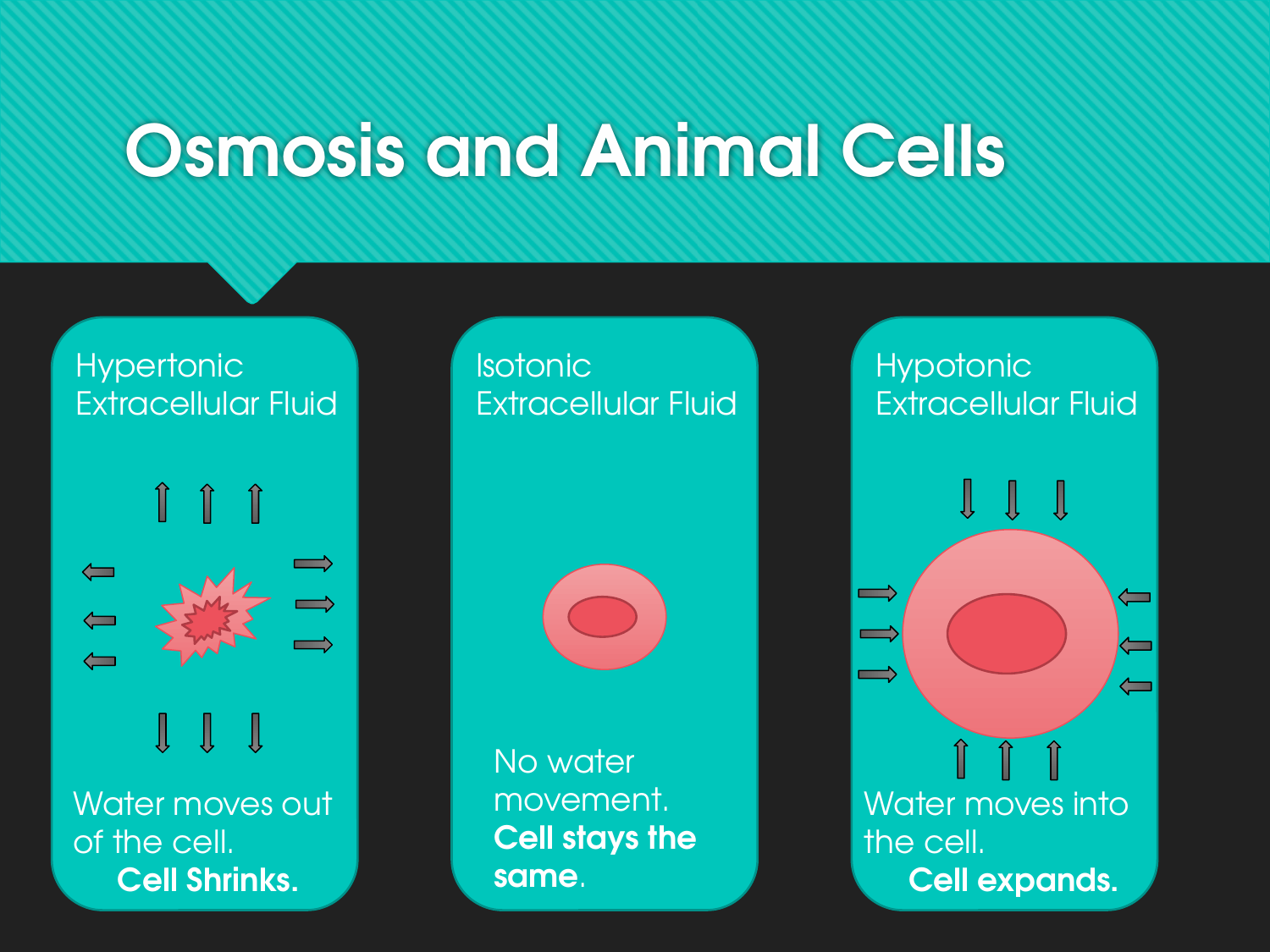

# Osmosis and Animal Cells

Isotonic Extracellular Fluid
Hypotonic Extracellular Fluid
Hypertonic Extracellular Fluid

No water movement.
Cell stays the same.

Water moves out of the cell.
     Cell Shrinks.
Water moves into the cell.
     Cell expands.